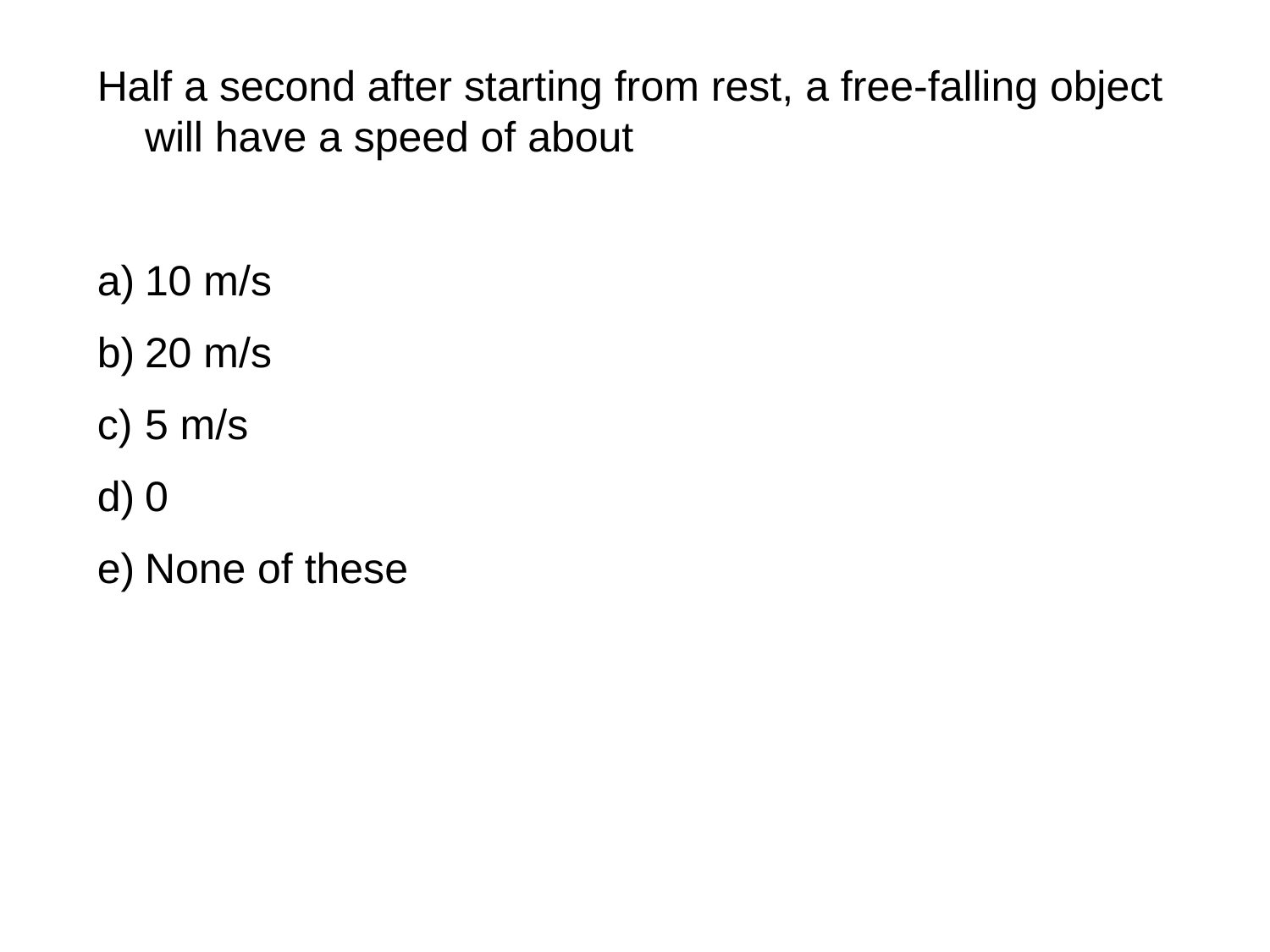

Half a second after starting from rest, a free-falling object will have a speed of about

10 m/s
20 m/s
5 m/s
0
None of these